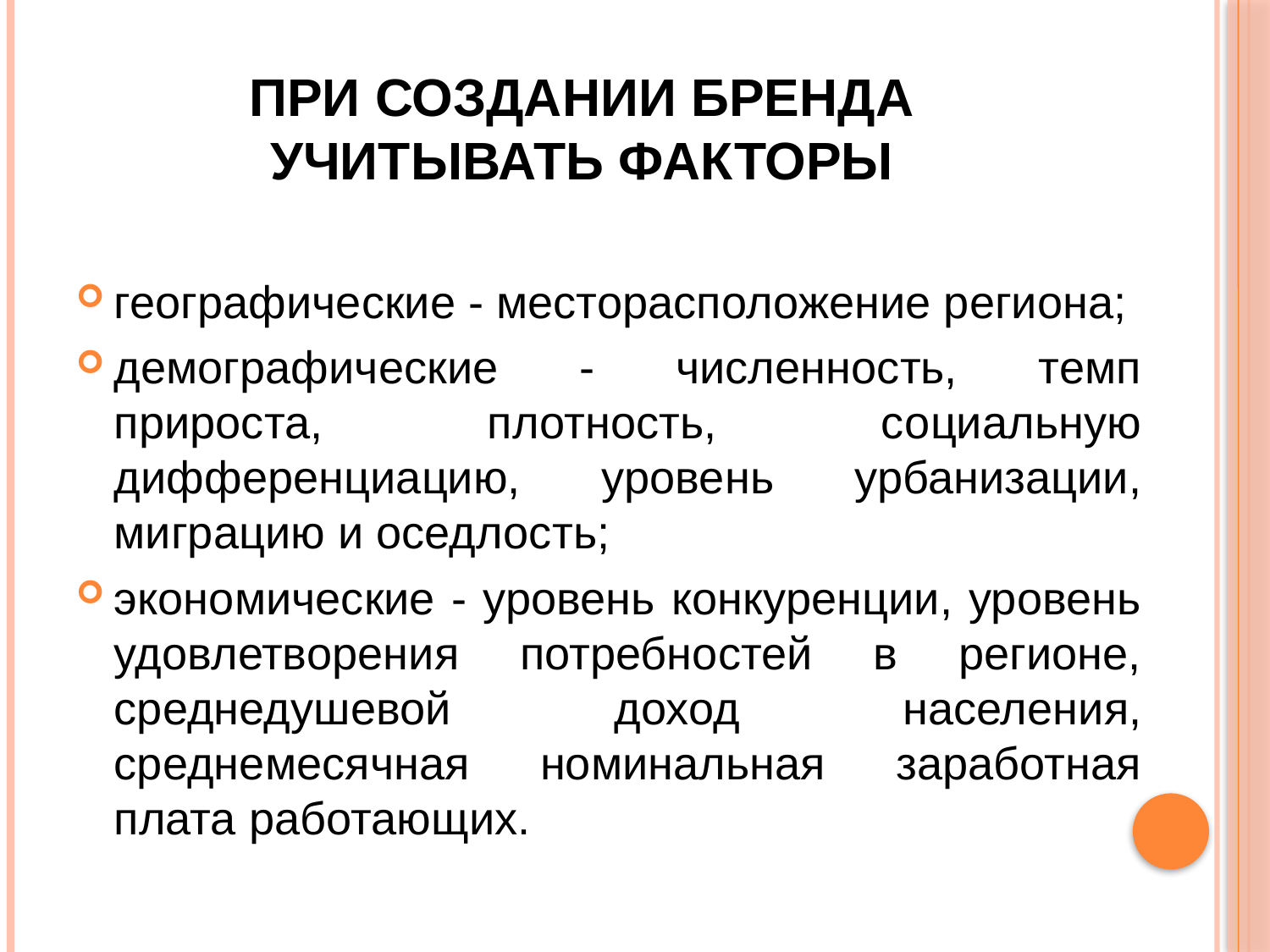

# При создании бренда учитывать факторы
географические - месторасположение региона;
демографические - численность, темп прироста, плотность, социальную дифференциацию, уровень урбанизации, миграцию и оседлость;
экономические - уровень конкуренции, уровень удовлетворения потребностей в регионе, среднедушевой доход населения, среднемесячная номинальная заработная плата работающих.